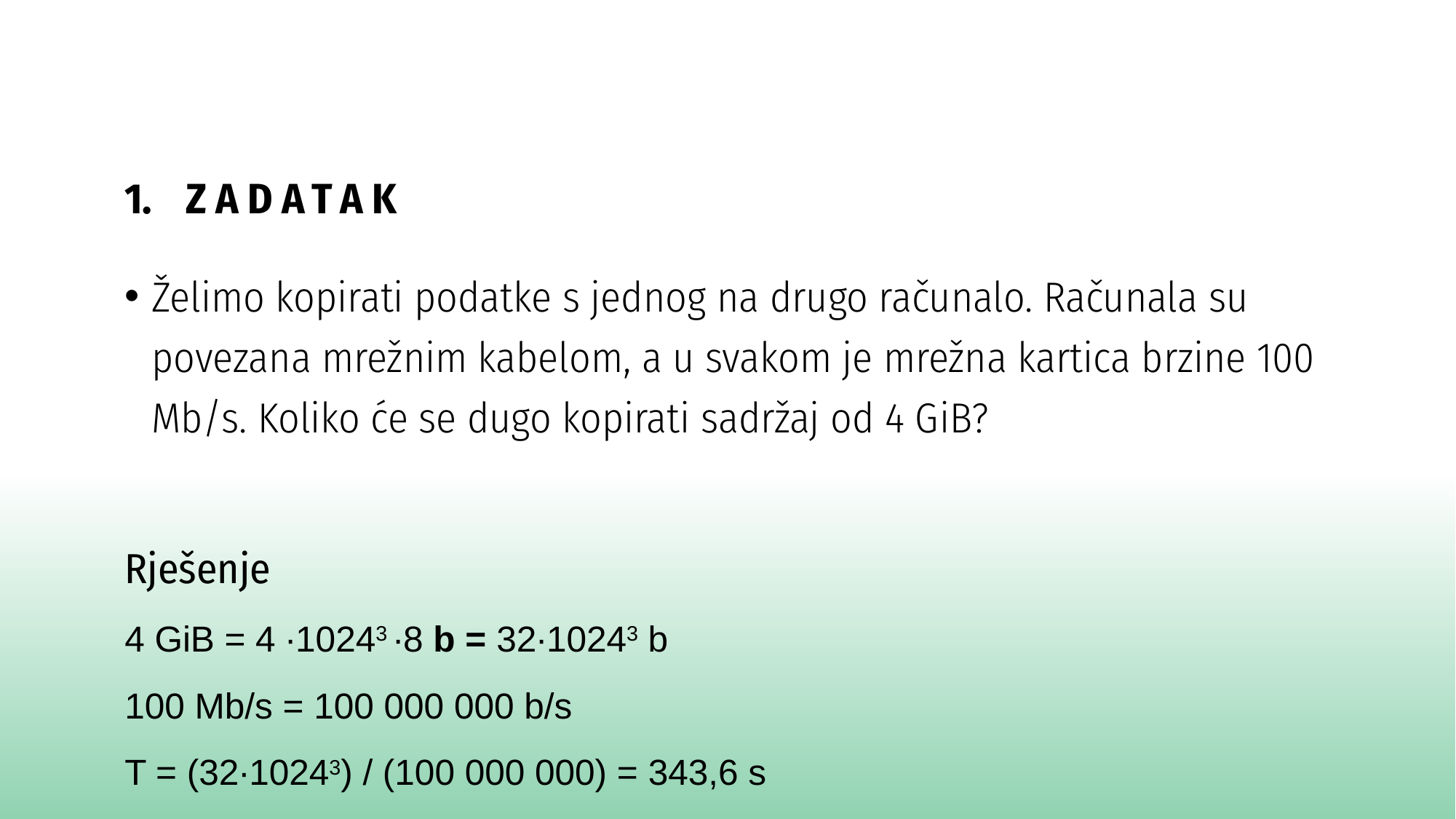

# zadatak
Želimo kopirati podatke s jednog na drugo računalo. Računala su povezana mrežnim kabelom, a u svakom je mrežna kartica brzine 100 Mb/s. Koliko će se dugo kopirati sadržaj od 4 GiB?

Rješenje
4 GiB = 4 ∙10243 ∙8 b = 32∙10243 b
100 Mb/s = 100 000 000 b/s
T = (32∙10243) / (100 000 000) = 343,6 s